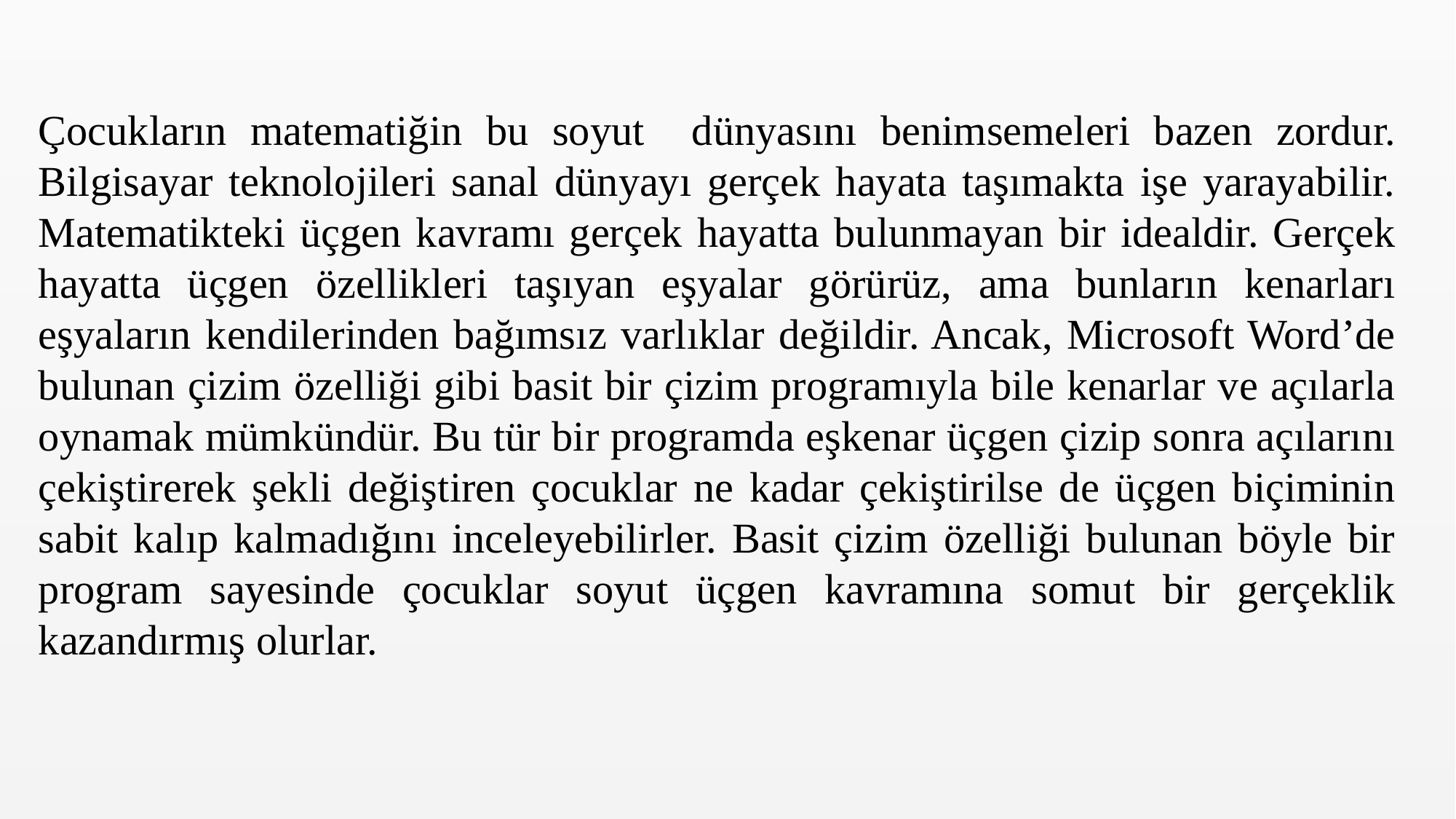

Çocukların matematiğin bu soyut  dünyasını benimsemeleri bazen zordur. Bilgisayar teknolojileri sanal dünyayı gerçek hayata taşımakta işe yarayabilir. Matematikteki üçgen kavramı gerçek hayatta bulunmayan bir idealdir. Gerçek hayatta üçgen özellikleri taşıyan eşyalar görürüz, ama bunların kenarları eşyaların kendilerinden bağımsız varlıklar değildir. Ancak, Microsoft Word’de bulunan çizim özelliği gibi basit bir çizim programıyla bile kenarlar ve açılarla oynamak mümkündür. Bu tür bir programda eşkenar üçgen çizip sonra açılarını çekiştirerek şekli değiştiren çocuklar ne kadar çekiştirilse de üçgen biçiminin sabit kalıp kalmadığını inceleyebilirler. Basit çizim özelliği bulunan böyle bir program sayesinde çocuklar soyut üçgen kavramına somut bir gerçeklik kazandırmış olurlar.